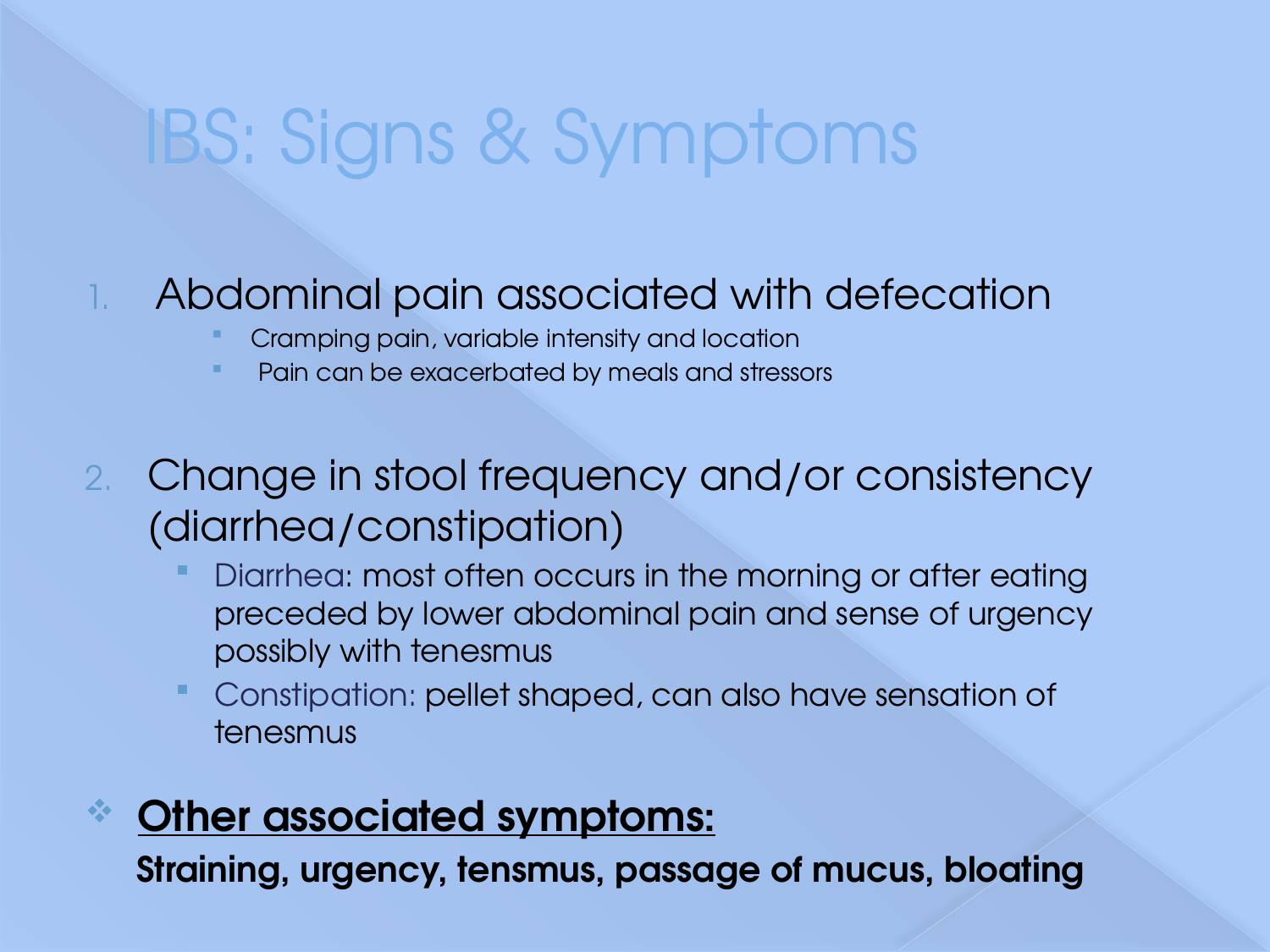

# IBS: Signs & Symptoms
Abdominal pain associated with defecation
Cramping pain, variable intensity and location
Pain can be exacerbated by meals and stressors

Change in stool frequency and/or consistency (diarrhea/constipation)
Diarrhea: most often occurs in the morning or after eating preceded by lower abdominal pain and sense of urgency possibly with tenesmus
Constipation: pellet shaped, can also have sensation of tenesmus

Other associated symptoms:
Straining, urgency, tensmus, passage of mucus, bloating